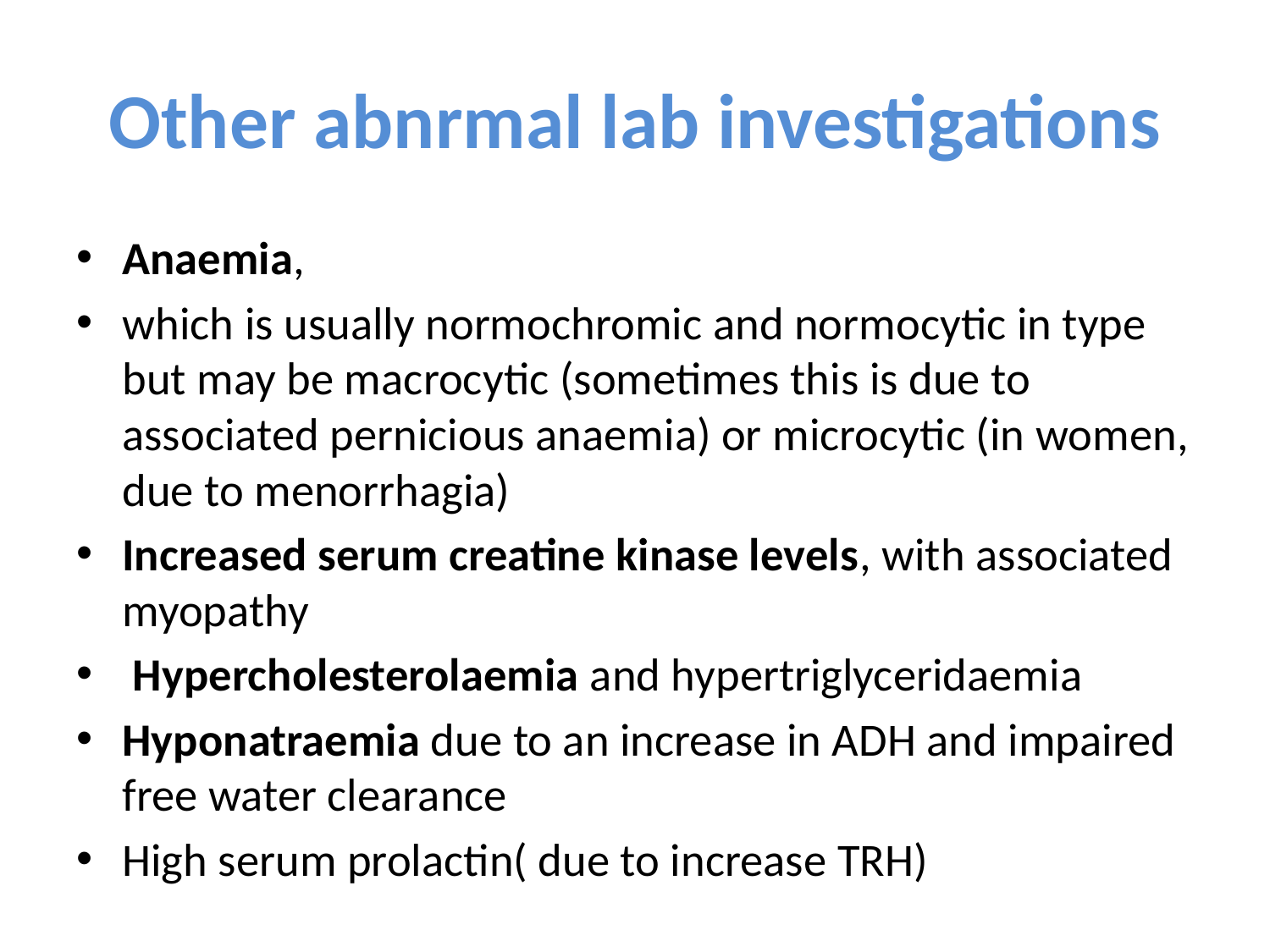

# Other abnrmal lab investigations
Anaemia,
which is usually normochromic and normocytic in type but may be macrocytic (sometimes this is due to associated pernicious anaemia) or microcytic (in women, due to menorrhagia)
Increased serum creatine kinase levels, with associated myopathy
 Hypercholesterolaemia and hypertriglyceridaemia
Hyponatraemia due to an increase in ADH and impaired free water clearance
High serum prolactin( due to increase TRH)